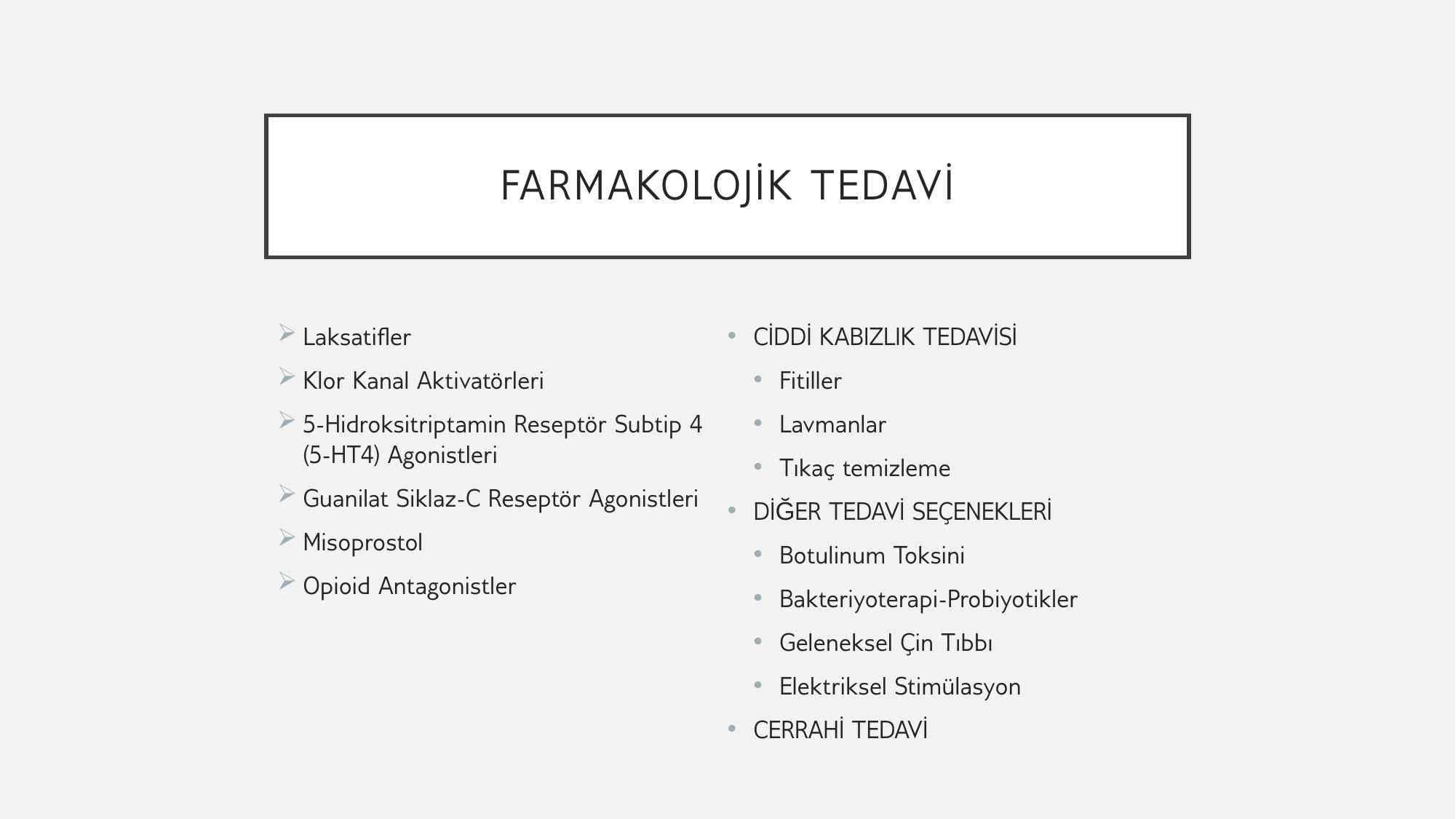

# FARMAKOLOJİK TEDAVİ
Laksatifler
Klor Kanal Aktivatörleri
5-Hidroksitriptamin Reseptör Subtip 4 (5-HT4) Agonistleri
Guanilat Siklaz-C Reseptör Agonistleri
Misoprostol
Opioid Antagonistler

CİDDİ KABIZLIK TEDAVİSİ
Fitiller
Lavmanlar
Tıkaç temizleme
DİĞER TEDAVİ SEÇENEKLERİ
Botulinum Toksini
Bakteriyoterapi-Probiyotikler
Geleneksel Çin Tıbbı
Elektriksel Stimülasyon
CERRAHİ TEDAVİ